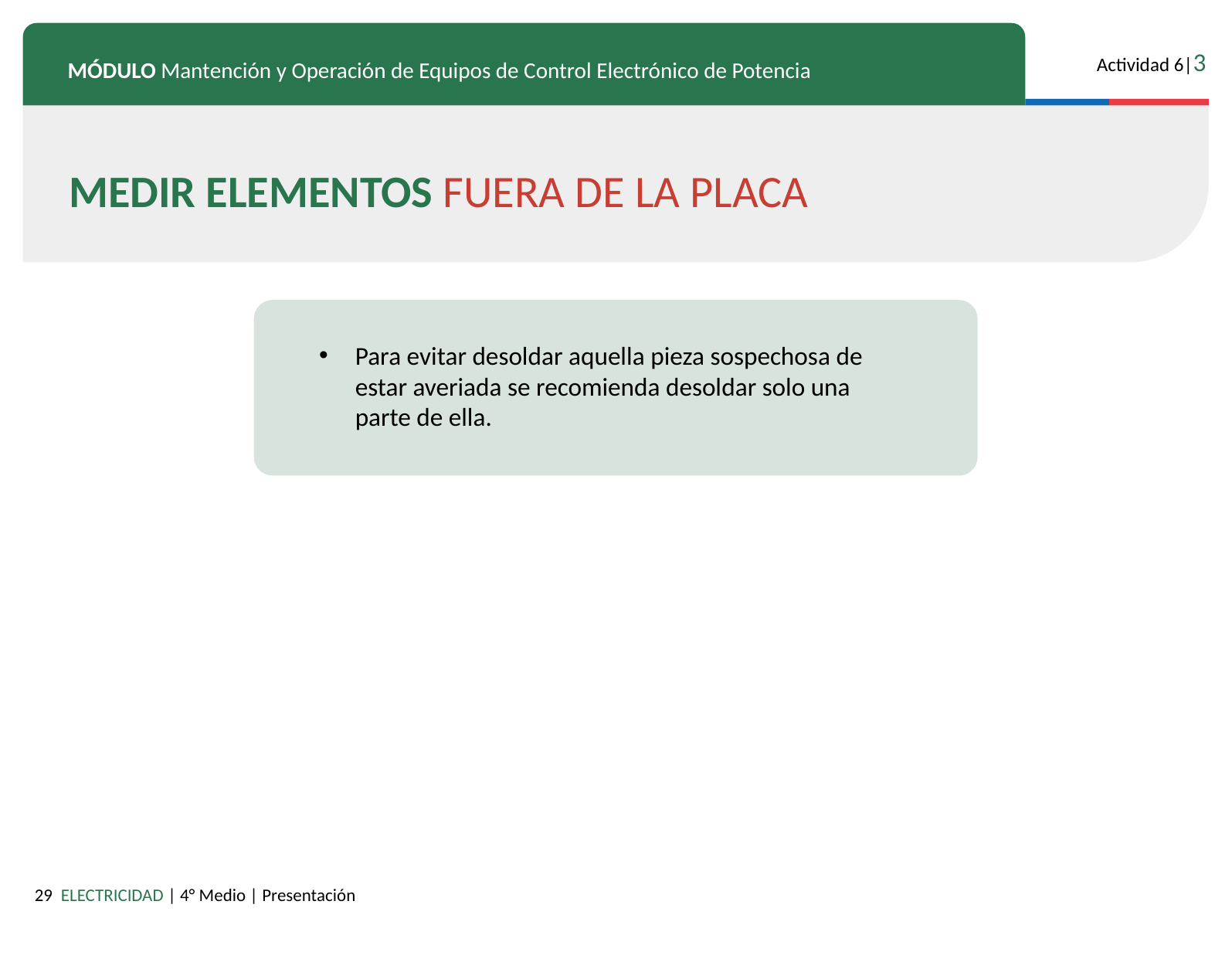

MEDIR ELEMENTOS FUERA DE LA PLACA

Para evitar desoldar aquella pieza sospechosa de estar averiada se recomienda desoldar solo una parte de ella.